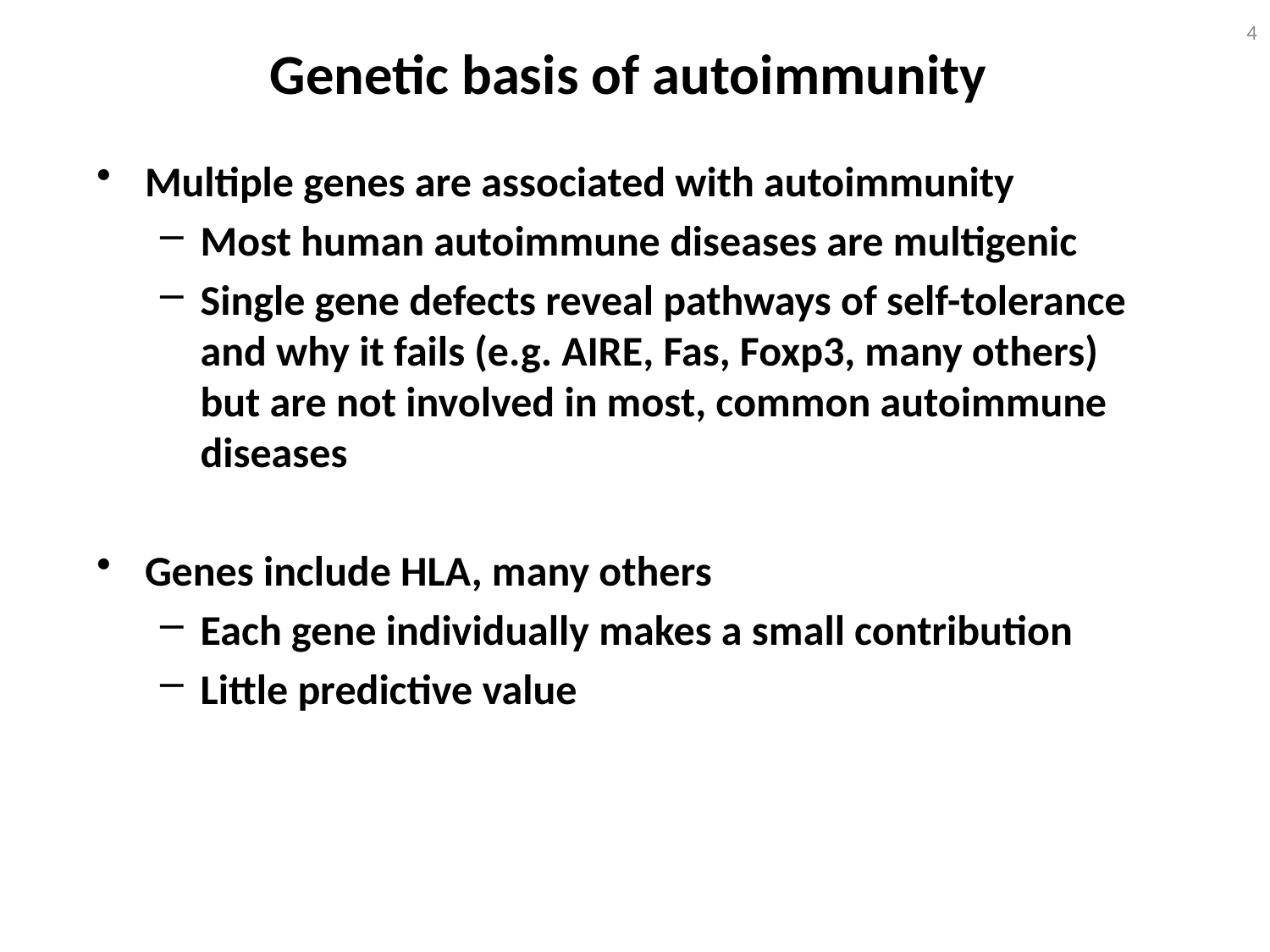

4
Genetic basis of autoimmunity
Multiple genes are associated with autoimmunity
Most human autoimmune diseases are multigenic
Single gene defects reveal pathways of self-tolerance and why it fails (e.g. AIRE, Fas, Foxp3, many others) but are not involved in most, common autoimmune diseases

Genes include HLA, many others
Each gene individually makes a small contribution
Little predictive value